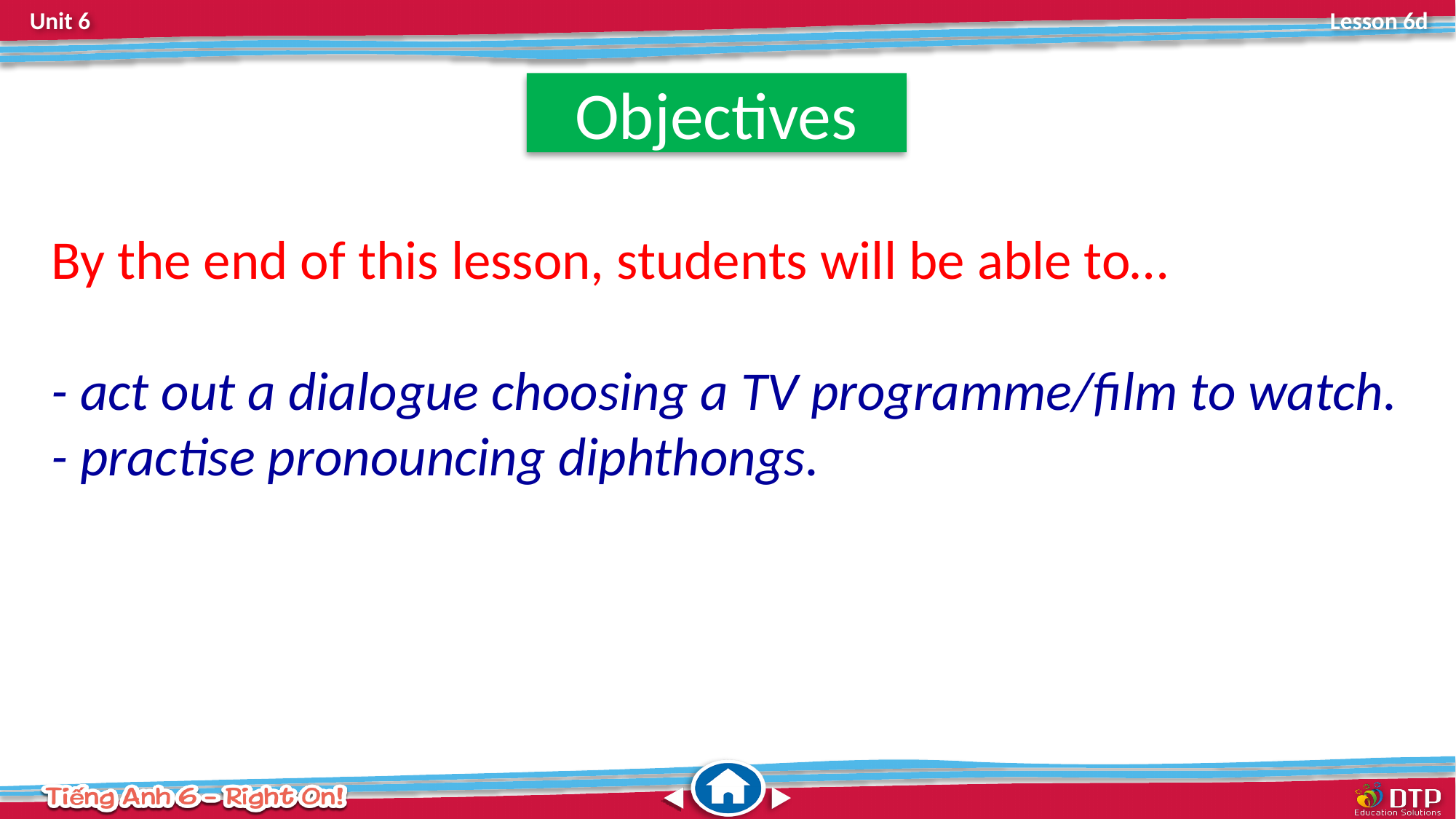

Objectives
By the end of this lesson, students will be able to…

- act out a dialogue choosing a TV programme/film to watch.
- practise pronouncing diphthongs.